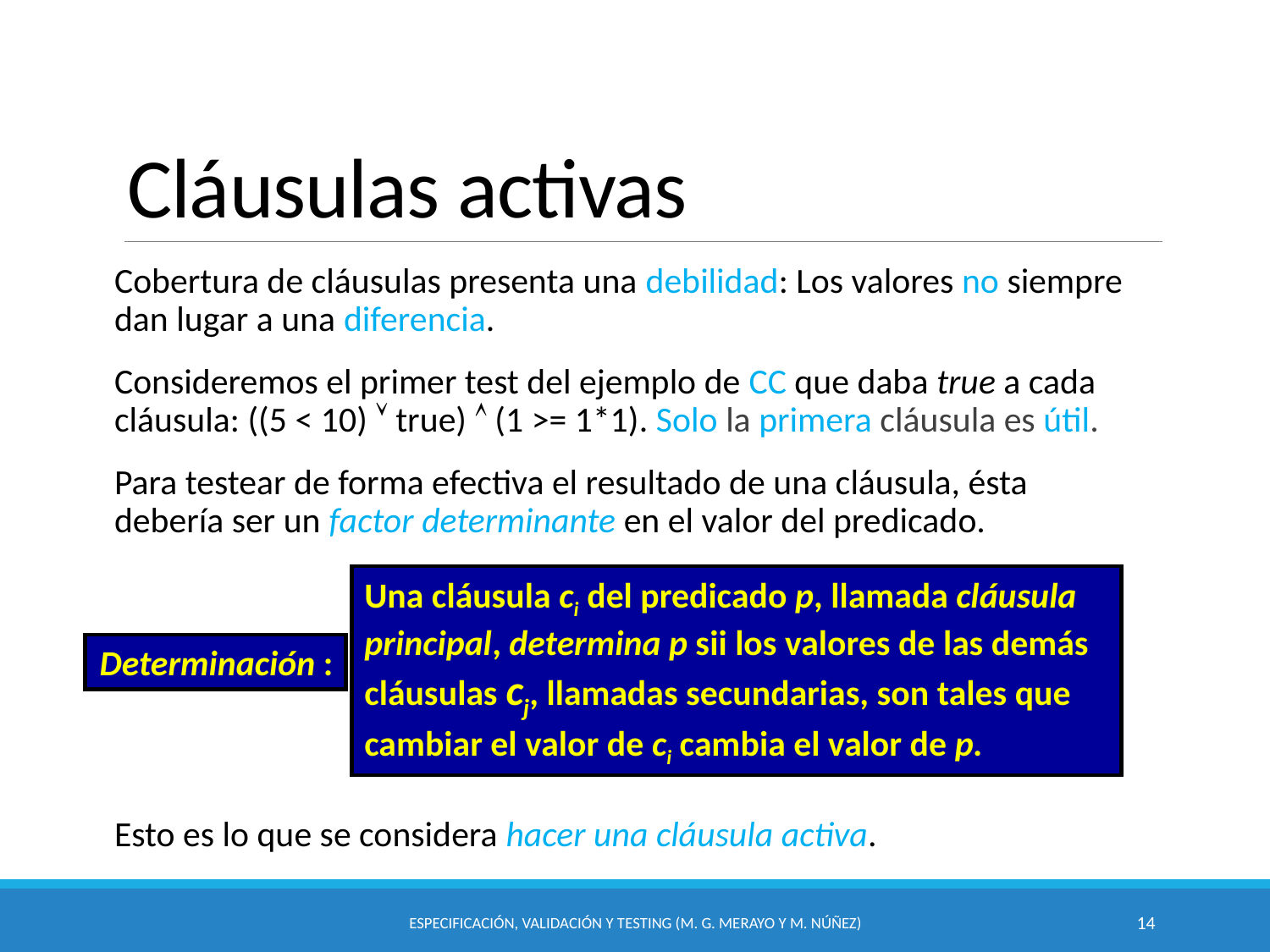

# Cláusulas activas
Cobertura de cláusulas presenta una debilidad: Los valores no siempre dan lugar a una diferencia.
Consideremos el primer test del ejemplo de CC que daba true a cada cláusula: ((5 < 10) ∨ true) ∧ (1 >= 1*1). Solo la primera cláusula es útil.
Para testear de forma efectiva el resultado de una cláusula, ésta debería ser un factor determinante en el valor del predicado.

Esto es lo que se considera hacer una cláusula activa.

Una cláusula ci del predicado p, llamada cláusula principal, determina p sii los valores de las demás cláusulas cj, llamadas secundarias, son tales que cambiar el valor de ci cambia el valor de p.
Determinación :
Especificación, Validación y Testing (M. G. Merayo y M. Núñez)
14